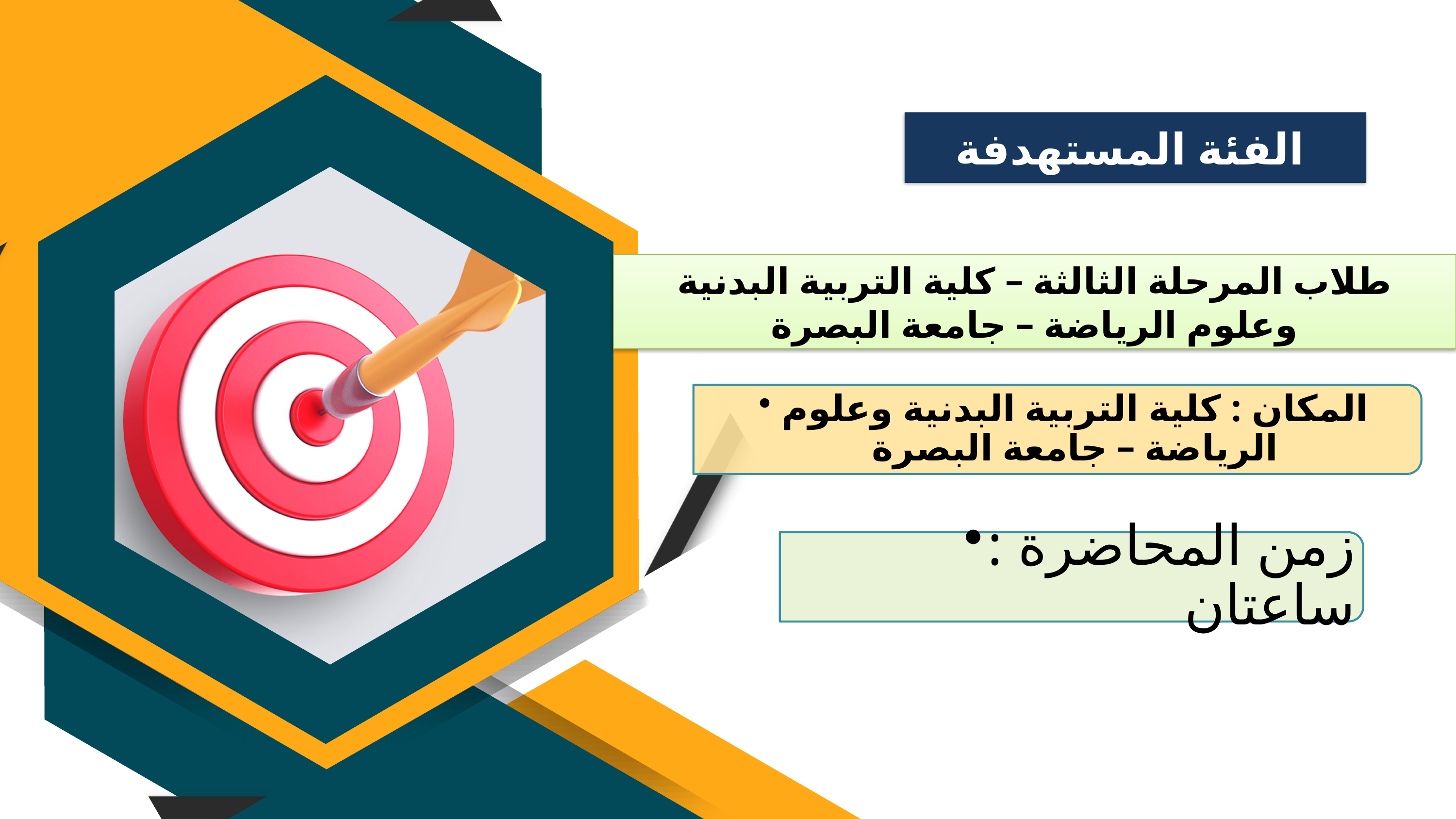

الفئة المستهدفة

طلاب المرحلة الثالثة – كلية التربية البدنية وعلوم الرياضة – جامعة البصرة

المكان : كلية التربية البدنية وعلوم الرياضة – جامعة البصرة

زمن المحاضرة : ساعتان